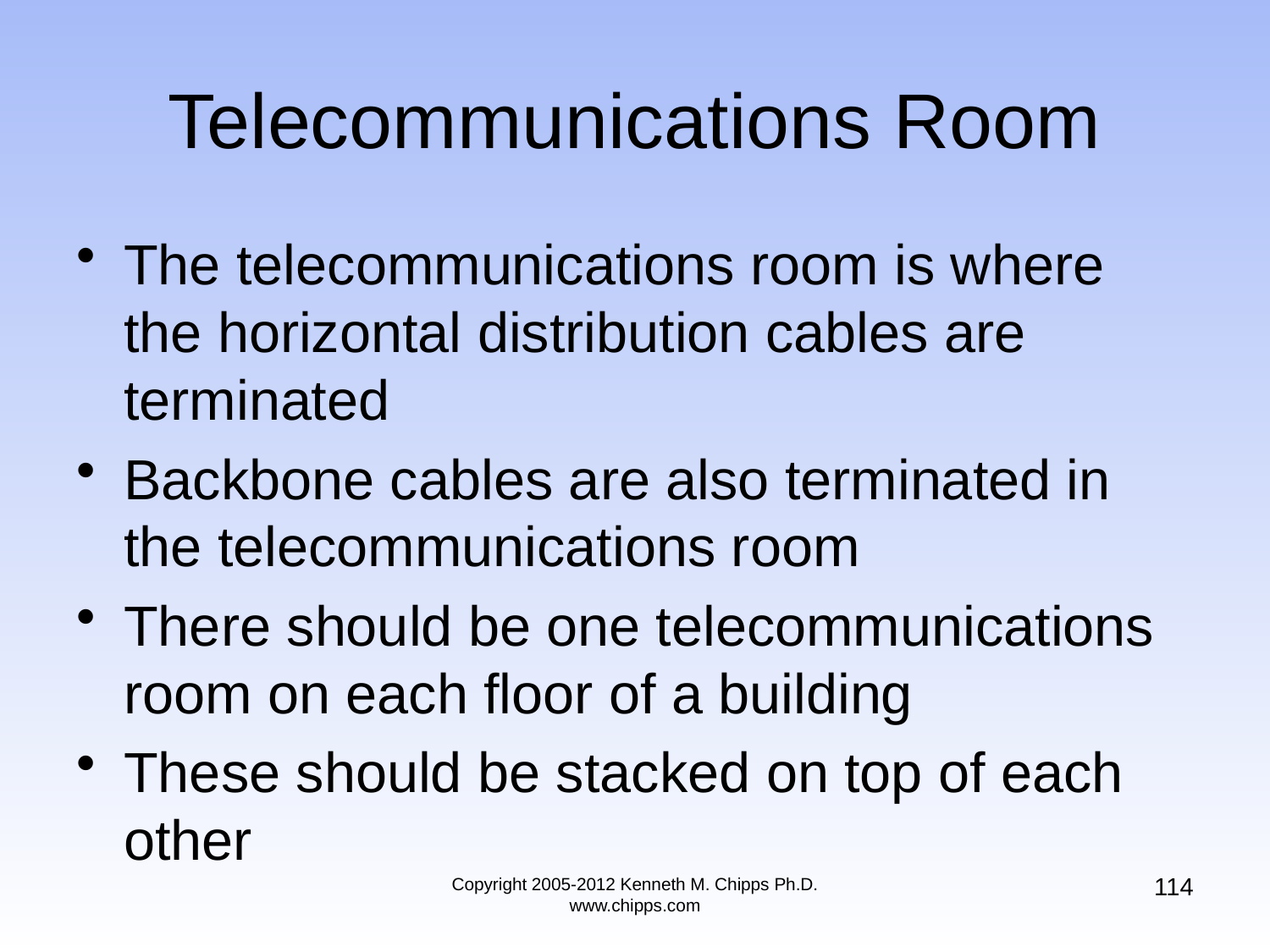

# Telecommunications Room
The telecommunications room is where the horizontal distribution cables are terminated
Backbone cables are also terminated in the telecommunications room
There should be one telecommunications room on each floor of a building
These should be stacked on top of each other
114
Copyright 2005-2012 Kenneth M. Chipps Ph.D. www.chipps.com